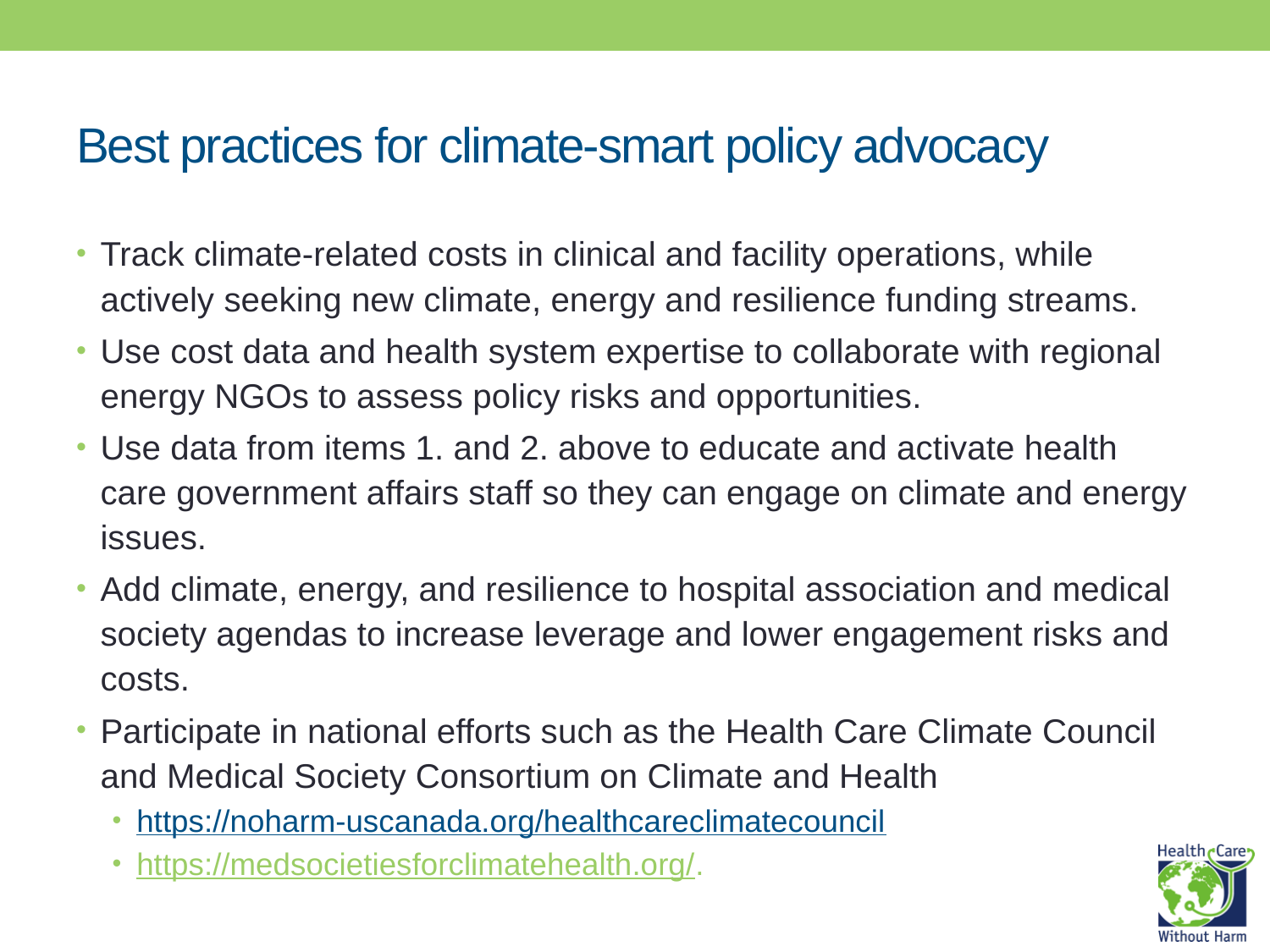

# Best practices for climate-smart policy advocacy
Track climate-related costs in clinical and facility operations, while actively seeking new climate, energy and resilience funding streams.
Use cost data and health system expertise to collaborate with regional energy NGOs to assess policy risks and opportunities.
Use data from items 1. and 2. above to educate and activate health care government affairs staff so they can engage on climate and energy issues.
Add climate, energy, and resilience to hospital association and medical society agendas to increase leverage and lower engagement risks and costs.
Participate in national efforts such as the Health Care Climate Council and Medical Society Consortium on Climate and Health
https://noharm-uscanada.org/healthcareclimatecouncil
https://medsocietiesforclimatehealth.org/.